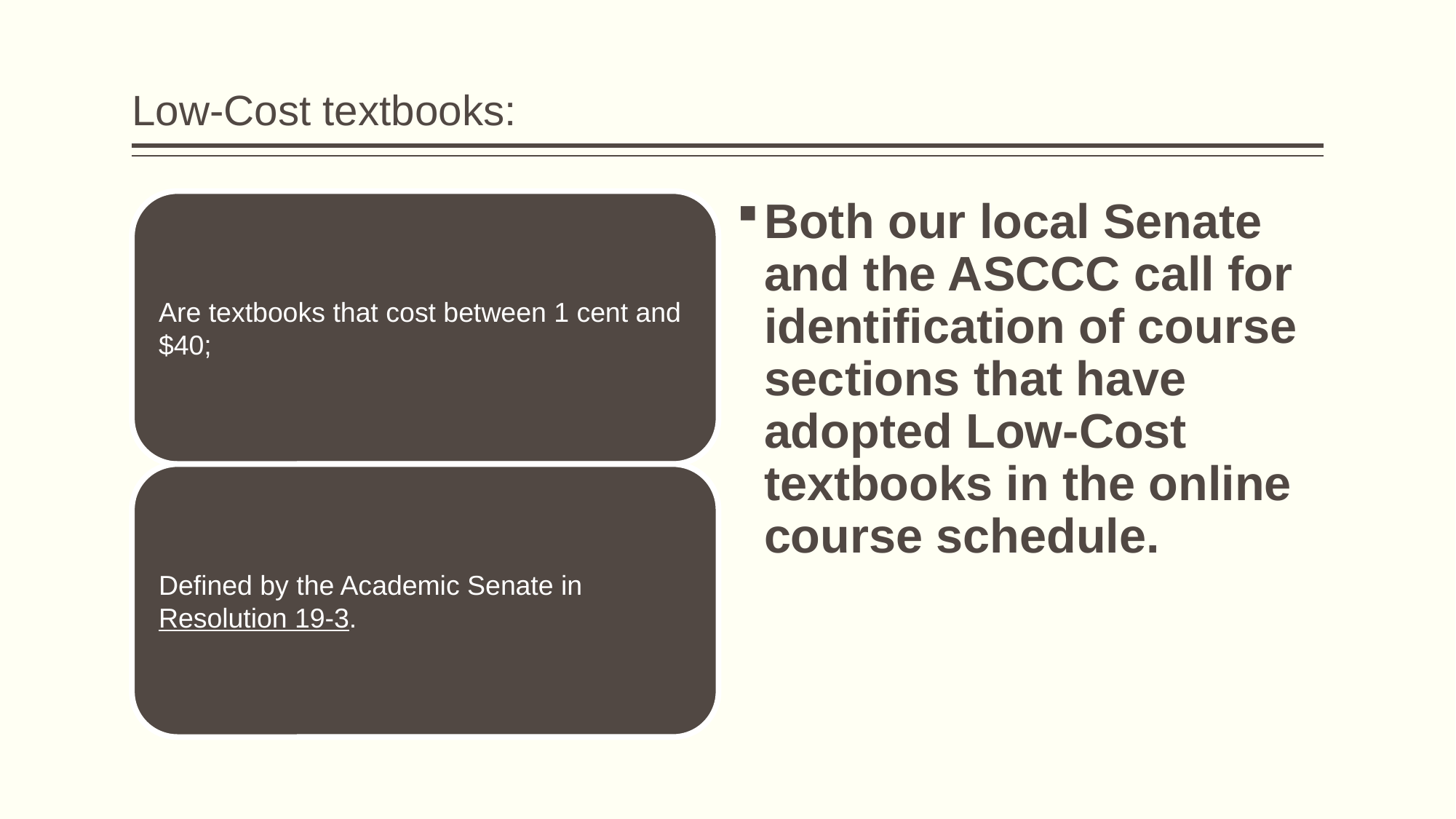

# Low-Cost textbooks:
Are textbooks that cost between 1 cent and $40;
Defined by the Academic Senate in Resolution 19-3.
Both our local Senate and the ASCCC call for identification of course sections that have adopted Low-Cost textbooks in the online course schedule.